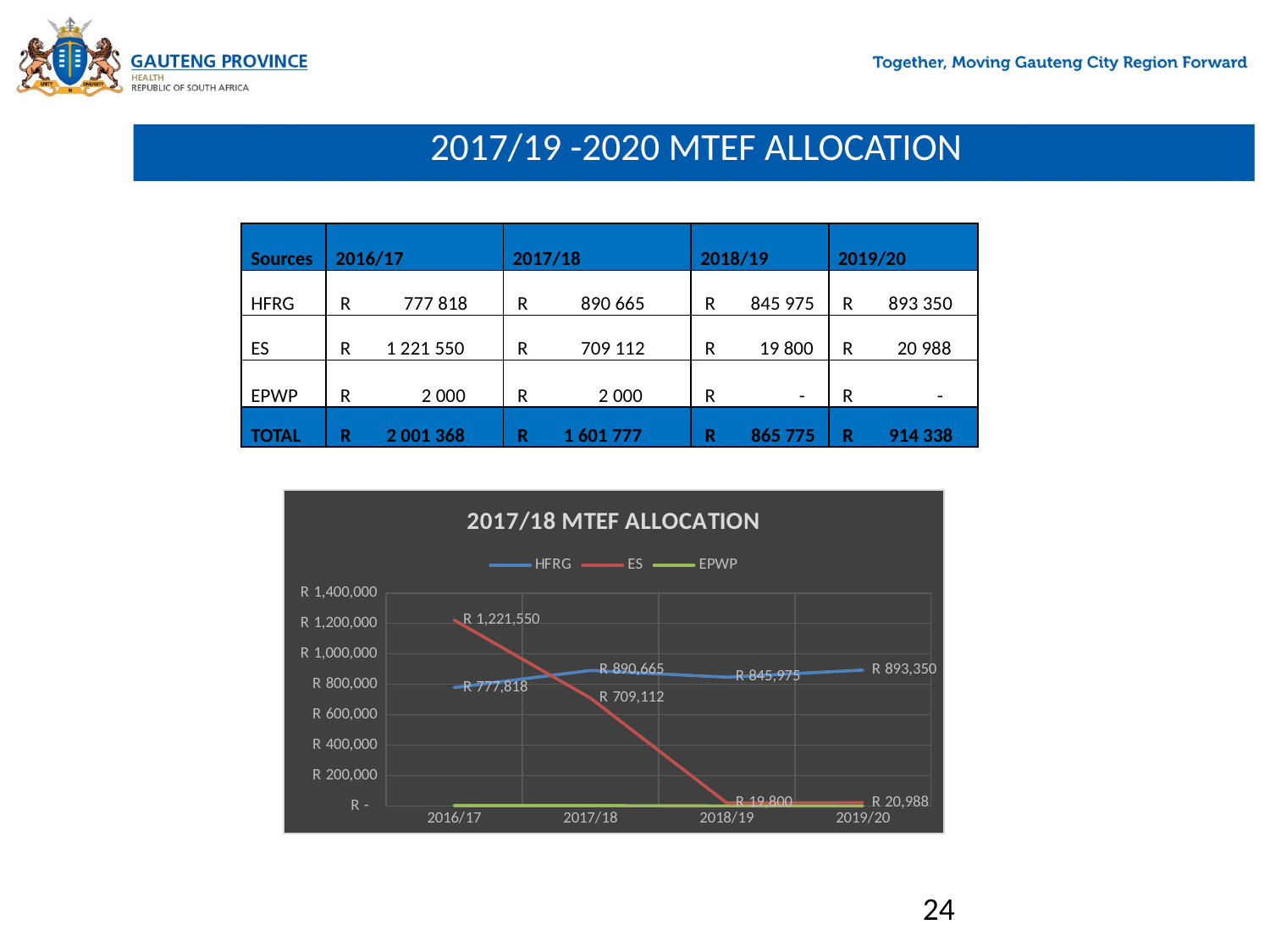

# 2017/19 -2020 MTEF ALLOCATION

| Sources | 2016/17 | 2017/18 | 2018/19 | 2019/20 |
| --- | --- | --- | --- | --- |
| HFRG | R 777 818 | R 890 665 | R 845 975 | R 893 350 |
| ES | R 1 221 550 | R 709 112 | R 19 800 | R 20 988 |
| EPWP | R 2 000 | R 2 000 | R - | R - |
| TOTAL | R 2 001 368 | R 1 601 777 | R 865 775 | R 914 338 |

### Chart: 2017/18 MTEF ALLOCATION

| Category | HFRG | ES | EPWP |
|---|---|---|---|
| 2016/17 | 777818.0 | 1221550.0 | 2000.0 |
| 2017/18 | 890665.0 | 709112.0 | 2000.0 |
| 2018/19 | 845975.0 | 19800.0 | 0.0 |
| 2019/20 | 893350.0 | 20988.0 | 0.0 |
24